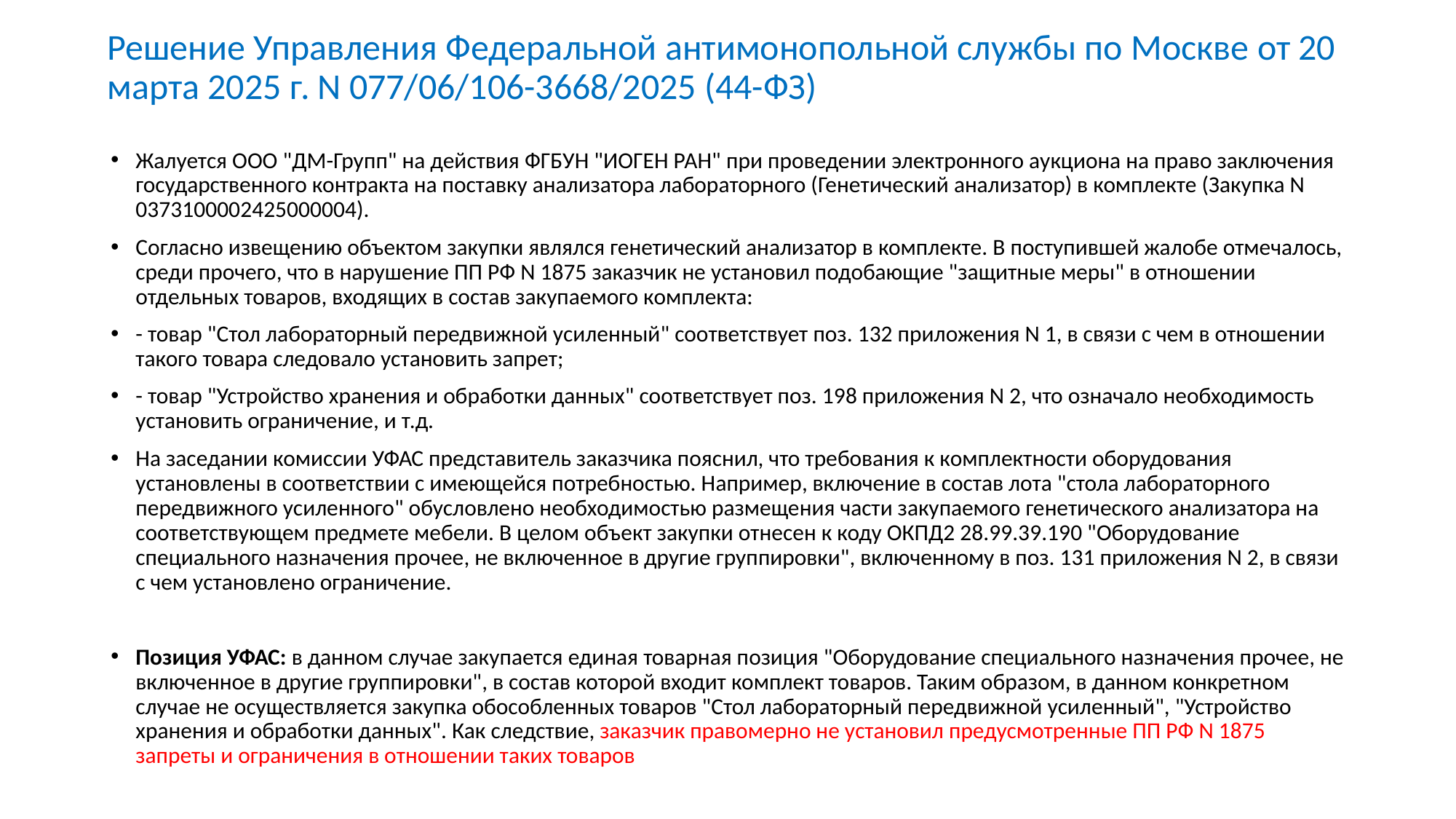

# Решение Управления Федеральной антимонопольной службы по Москве от 20 марта 2025 г. N 077/06/106-3668/2025 (44-ФЗ)
Жалуется ООО "ДМ-Групп" на действия ФГБУН "ИОГЕН РАН" при проведении электронного аукциона на право заключения государственного контракта на поставку анализатора лабораторного (Генетический анализатор) в комплекте (Закупка N 0373100002425000004).
Согласно извещению объектом закупки являлся генетический анализатор в комплекте. В поступившей жалобе отмечалось, среди прочего, что в нарушение ПП РФ N 1875 заказчик не установил подобающие "защитные меры" в отношении отдельных товаров, входящих в состав закупаемого комплекта:
- товар "Стол лабораторный передвижной усиленный" соответствует поз. 132 приложения N 1, в связи с чем в отношении такого товара следовало установить запрет;
- товар "Устройство хранения и обработки данных" соответствует поз. 198 приложения N 2, что означало необходимость установить ограничение, и т.д.
На заседании комиссии УФАС представитель заказчика пояснил, что требования к комплектности оборудования установлены в соответствии с имеющейся потребностью. Например, включение в состав лота "стола лабораторного передвижного усиленного" обусловлено необходимостью размещения части закупаемого генетического анализатора на соответствующем предмете мебели. В целом объект закупки отнесен к коду ОКПД2 28.99.39.190 "Оборудование специального назначения прочее, не включенное в другие группировки", включенному в поз. 131 приложения N 2, в связи с чем установлено ограничение.

Позиция УФАС: в данном случае закупается единая товарная позиция "Оборудование специального назначения прочее, не включенное в другие группировки", в состав которой входит комплект товаров. Таким образом, в данном конкретном случае не осуществляется закупка обособленных товаров "Стол лабораторный передвижной усиленный", "Устройство хранения и обработки данных". Как следствие, заказчик правомерно не установил предусмотренные ПП РФ N 1875 запреты и ограничения в отношении таких товаров